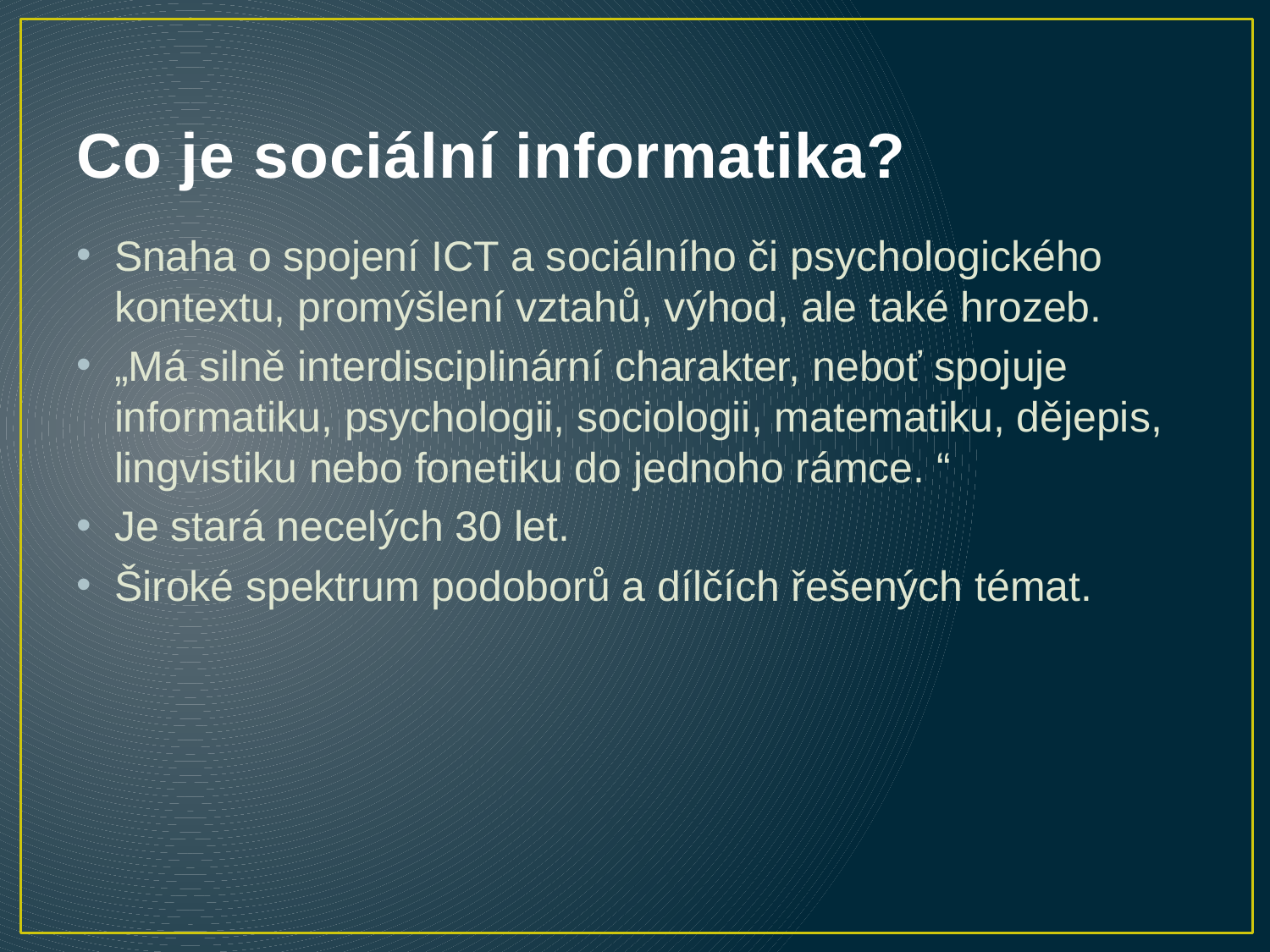

# Co je sociální informatika?
Snaha o spojení ICT a sociálního či psychologického kontextu, promýšlení vztahů, výhod, ale také hrozeb.
„Má silně interdisciplinární charakter, neboť spojuje informatiku, psychologii, sociologii, matematiku, dějepis, lingvistiku nebo fonetiku do jednoho rámce. “
Je stará necelých 30 let.
Široké spektrum podoborů a dílčích řešených témat.